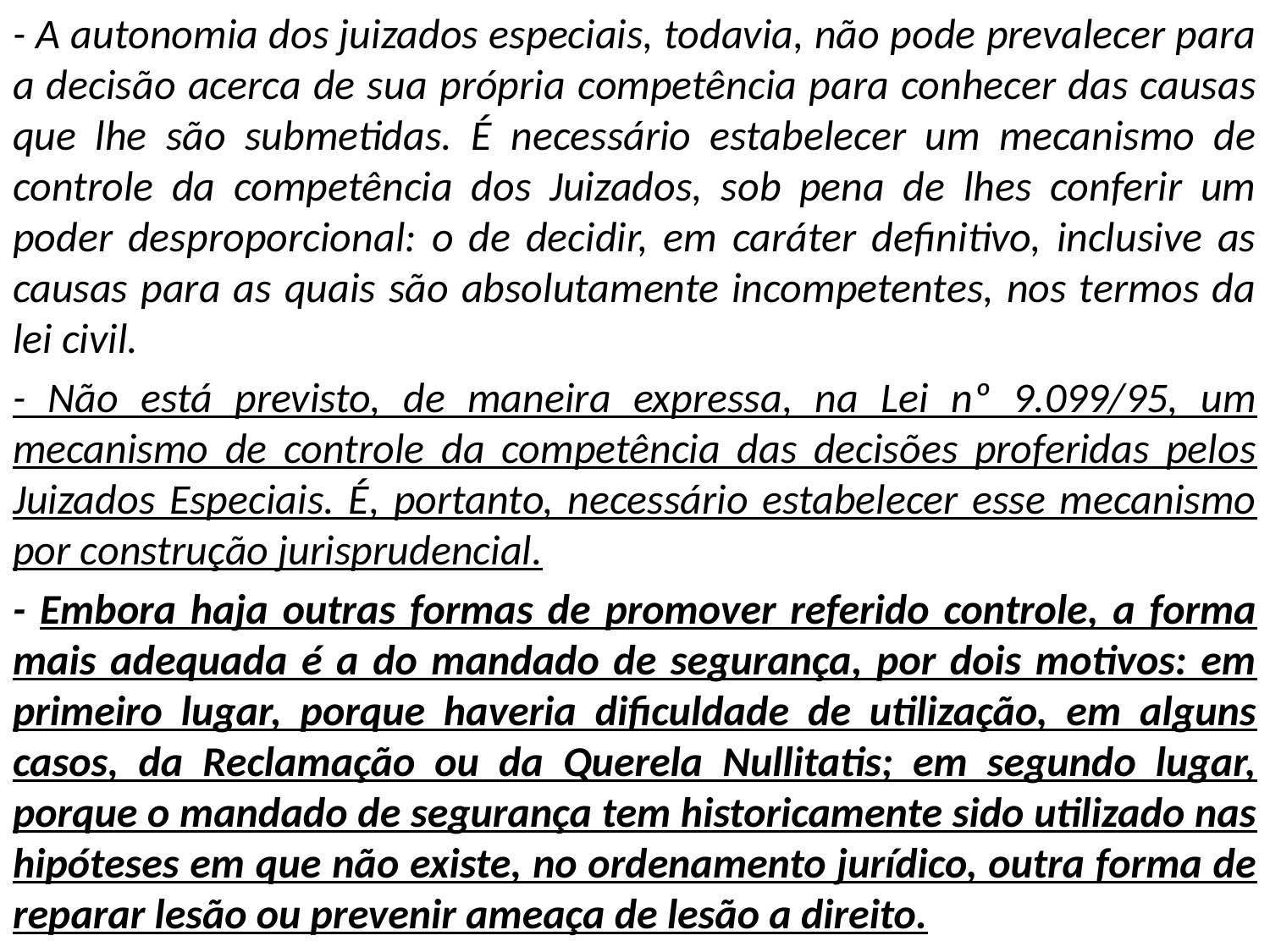

- A autonomia dos juizados especiais, todavia, não pode prevalecer para a decisão acerca de sua própria competência para conhecer das causas que lhe são submetidas. É necessário estabelecer um mecanismo de controle da competência dos Juizados, sob pena de lhes conferir um poder desproporcional: o de decidir, em caráter definitivo, inclusive as causas para as quais são absolutamente incompetentes, nos termos da lei civil.
- Não está previsto, de maneira expressa, na Lei nº 9.099/95, um mecanismo de controle da competência das decisões proferidas pelos Juizados Especiais. É, portanto, necessário estabelecer esse mecanismo por construção jurisprudencial.
- Embora haja outras formas de promover referido controle, a forma mais adequada é a do mandado de segurança, por dois motivos: em primeiro lugar, porque haveria dificuldade de utilização, em alguns casos, da Reclamação ou da Querela Nullitatis; em segundo lugar, porque o mandado de segurança tem historicamente sido utilizado nas hipóteses em que não existe, no ordenamento jurídico, outra forma de reparar lesão ou prevenir ameaça de lesão a direito.